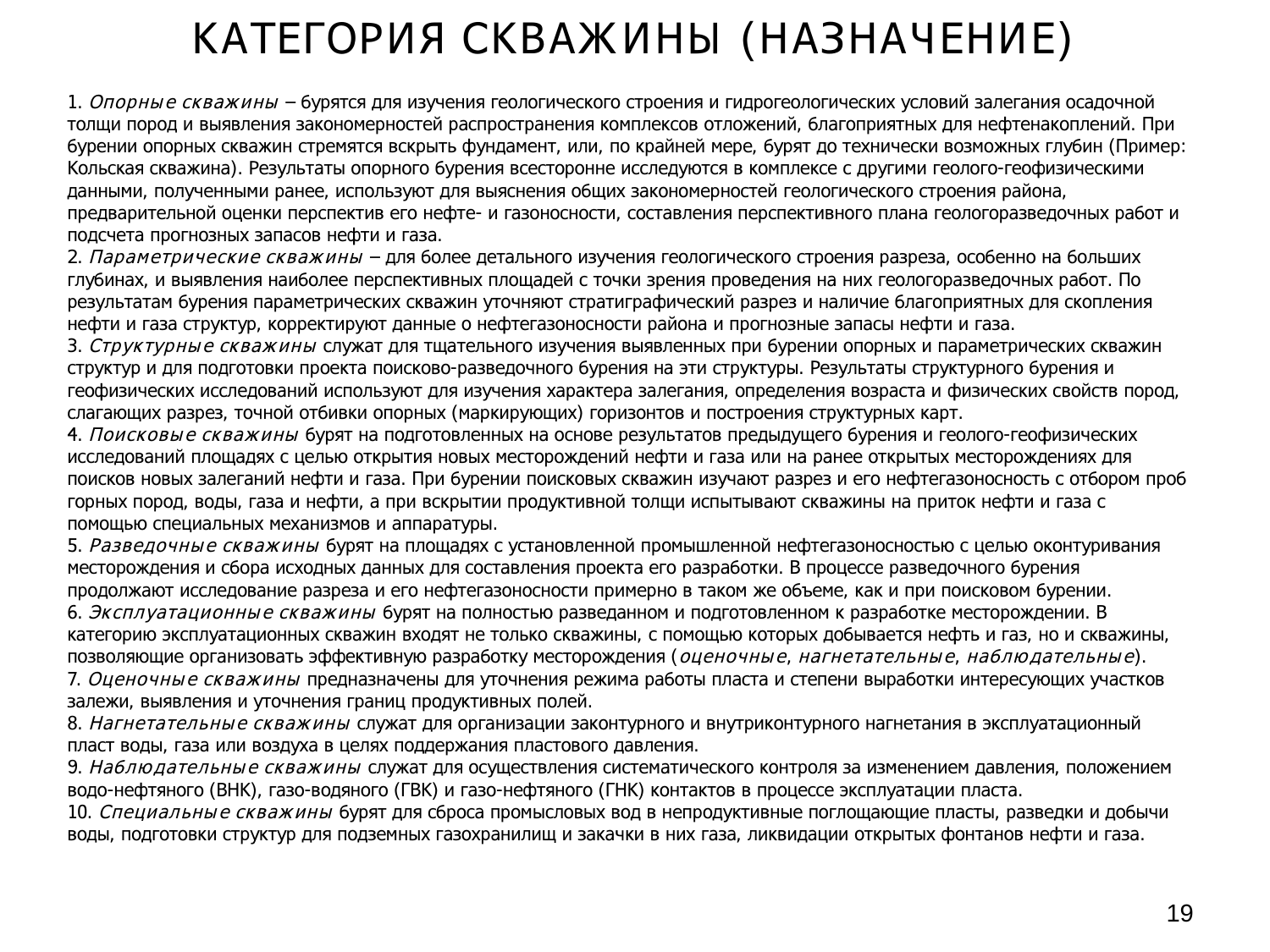

# КАТЕГОРИЯ СКВАЖИНЫ (НАЗНАЧЕНИЕ)
1. Опорные скважины – бурятся для изучения геологического строения и гидрогеологических условий залегания осадочной толщи пород и выявления закономерностей распространения комплексов отложений, благоприятных для нефтенакоплений. При бурении опорных скважин стремятся вскрыть фундамент, или, по крайней мере, бурят до технически возможных глубин (Пример: Кольская скважина). Результаты опорного бурения всесторонне исследуются в комплексе с другими геолого-геофизическими данными, полученными ранее, используют для выяснения общих закономерностей геологического строения района, предварительной оценки перспектив его нефте- и газоносности, составления перспективного плана геологоразведочных работ и подсчета прогнозных запасов нефти и газа.
2. Параметрические скважины – для более детального изучения геологического строения разреза, особенно на больших глубинах, и выявления наиболее перспективных площадей с точки зрения проведения на них геологоразведочных работ. По результатам бурения параметрических скважин уточняют стратиграфический разрез и наличие благоприятных для скопления нефти и газа структур, корректируют данные о нефтегазоносности района и прогнозные запасы нефти и газа.
3. Структурные скважины служат для тщательного изучения выявленных при бурении опорных и параметрических скважин структур и для подготовки проекта поисково-разведочного бурения на эти структуры. Результаты структурного бурения и геофизических исследований используют для изучения характера залегания, определения возраста и физических свойств пород, слагающих разрез, точной отбивки опорных (маркирующих) горизонтов и построения структурных карт.
4. Поисковые скважины бурят на подготовленных на основе результатов предыдущего бурения и геолого-геофизических исследований площадях с целью открытия новых месторождений нефти и газа или на ранее открытых месторождениях для поисков новых залеганий нефти и газа. При бурении поисковых скважин изучают разрез и его нефтегазоносность с отбором проб горных пород, воды, газа и нефти, а при вскрытии продуктивной толщи испытывают скважины на приток нефти и газа с помощью специальных механизмов и аппаратуры.
5. Разведочные скважины бурят на площадях с установленной промышленной нефтегазоносностью с целью оконтуривания месторождения и сбора исходных данных для составления проекта его разработки. В процессе разведочного бурения продолжают исследование разреза и его нефтегазоносности примерно в таком же объеме, как и при поисковом бурении.
6. Эксплуатационные скважины бурят на полностью разведанном и подготовленном к разработке месторождении. В категорию эксплуатационных скважин входят не только скважины, с помощью которых добывается нефть и газ, но и скважины, позволяющие организовать эффективную разработку месторождения (оценочные, нагнетательные, наблюдательные).
7. Оценочные скважины предназначены для уточнения режима работы пласта и степени выработки интересующих участков залежи, выявления и уточнения границ продуктивных полей.
8. Нагнетательные скважины служат для организации законтурного и внутриконтурного нагнетания в эксплуатационный пласт воды, газа или воздуха в целях поддержания пластового давления.
9. Наблюдательные скважины служат для осуществления систематического контроля за изменением давления, положением водо-нефтяного (ВНК), газо-водяного (ГВК) и газо-нефтяного (ГНК) контактов в процессе эксплуатации пласта.
10. Специальные скважины бурят для сброса промысловых вод в непродуктивные поглощающие пласты, разведки и добычи воды, подготовки структур для подземных газохранилищ и закачки в них газа, ликвидации открытых фонтанов нефти и газа.
19